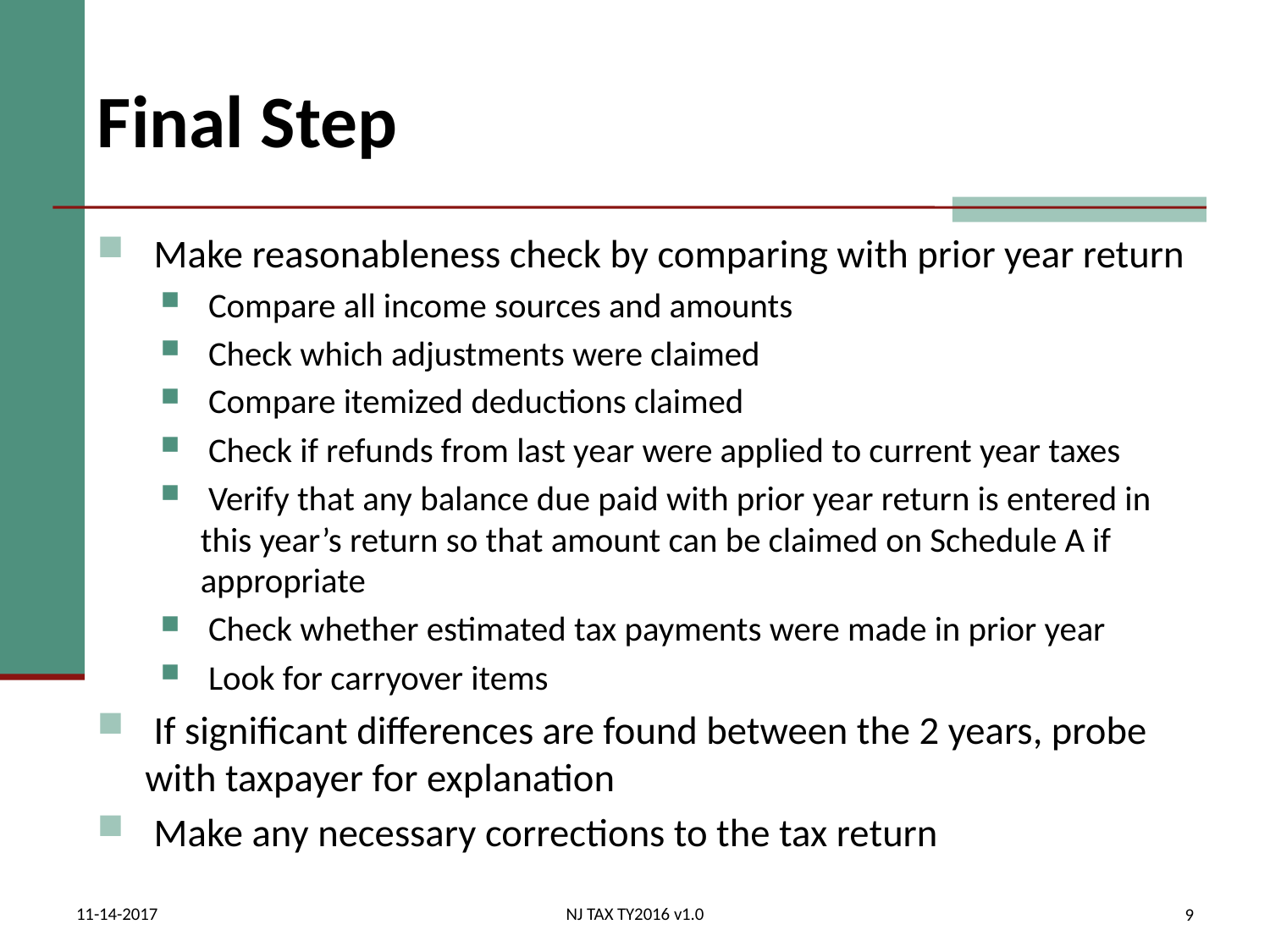

# Final Step
 Make reasonableness check by comparing with prior year return
 Compare all income sources and amounts
 Check which adjustments were claimed
 Compare itemized deductions claimed
 Check if refunds from last year were applied to current year taxes
 Verify that any balance due paid with prior year return is entered in this year’s return so that amount can be claimed on Schedule A if appropriate
 Check whether estimated tax payments were made in prior year
 Look for carryover items
 If significant differences are found between the 2 years, probe with taxpayer for explanation
 Make any necessary corrections to the tax return

11-14-2017
NJ TAX TY2016 v1.0
9